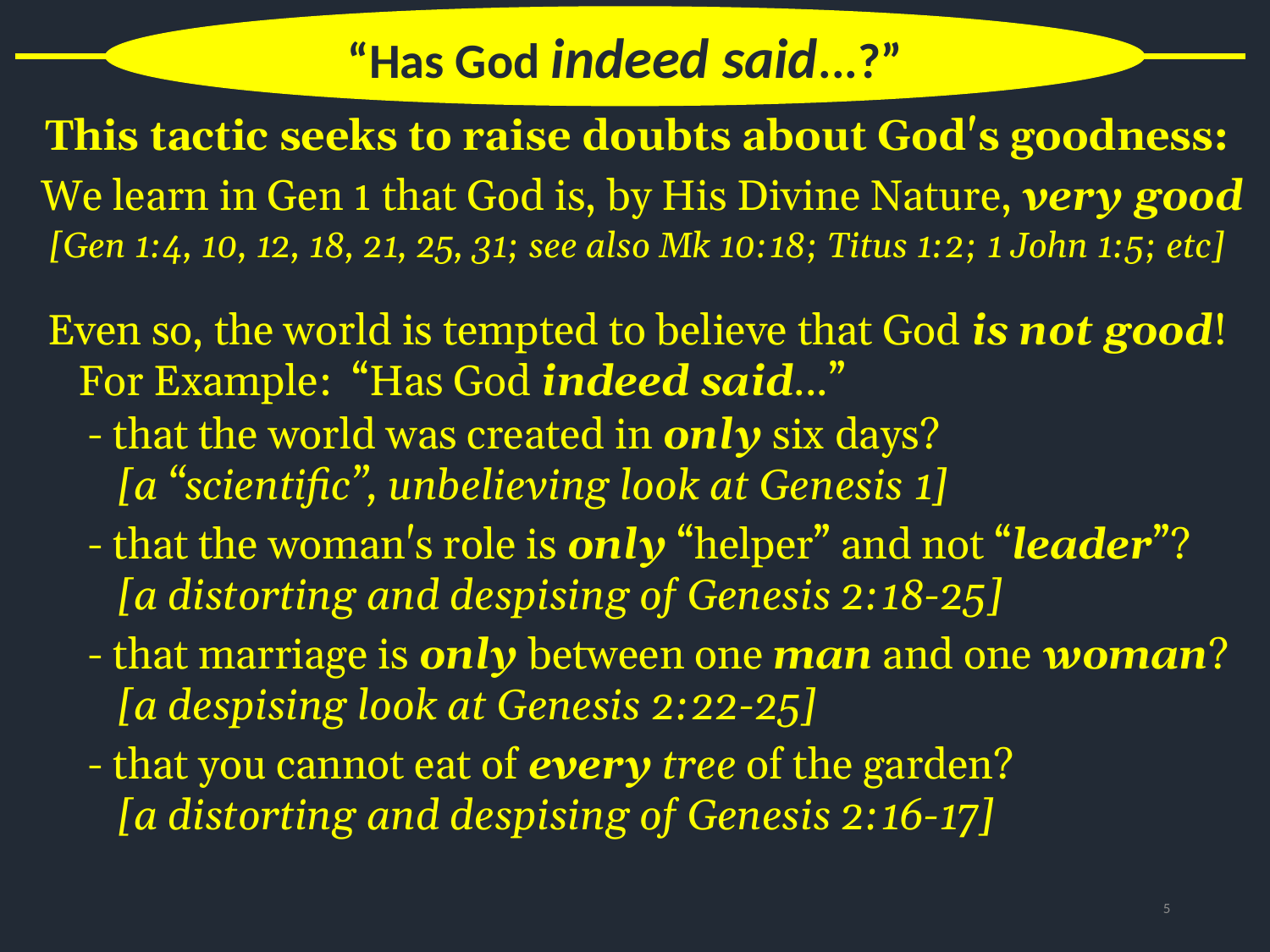

“Has God indeed said...?”
This tactic seeks to raise doubts about God's goodness:
We learn in Gen 1 that God is, by His Divine Nature, very good
[Gen 1:4, 10, 12, 18, 21, 25, 31; see also Mk 10:18; Titus 1:2; 1 John 1:5; etc]
Even so, the world is tempted to believe that God is not good!
     For Example:  “Has God indeed said...”
- that the world was created in only six days?
   [a “scientific”, unbelieving look at Genesis 1]
- that the woman's role is only “helper” and not “leader”?
   [a distorting and despising of Genesis 2:18-25]
- that marriage is only between one man and one woman?
   [a despising look at Genesis 2:22-25]
- that you cannot eat of every tree of the garden?
   [a distorting and despising of Genesis 2:16-17]
5